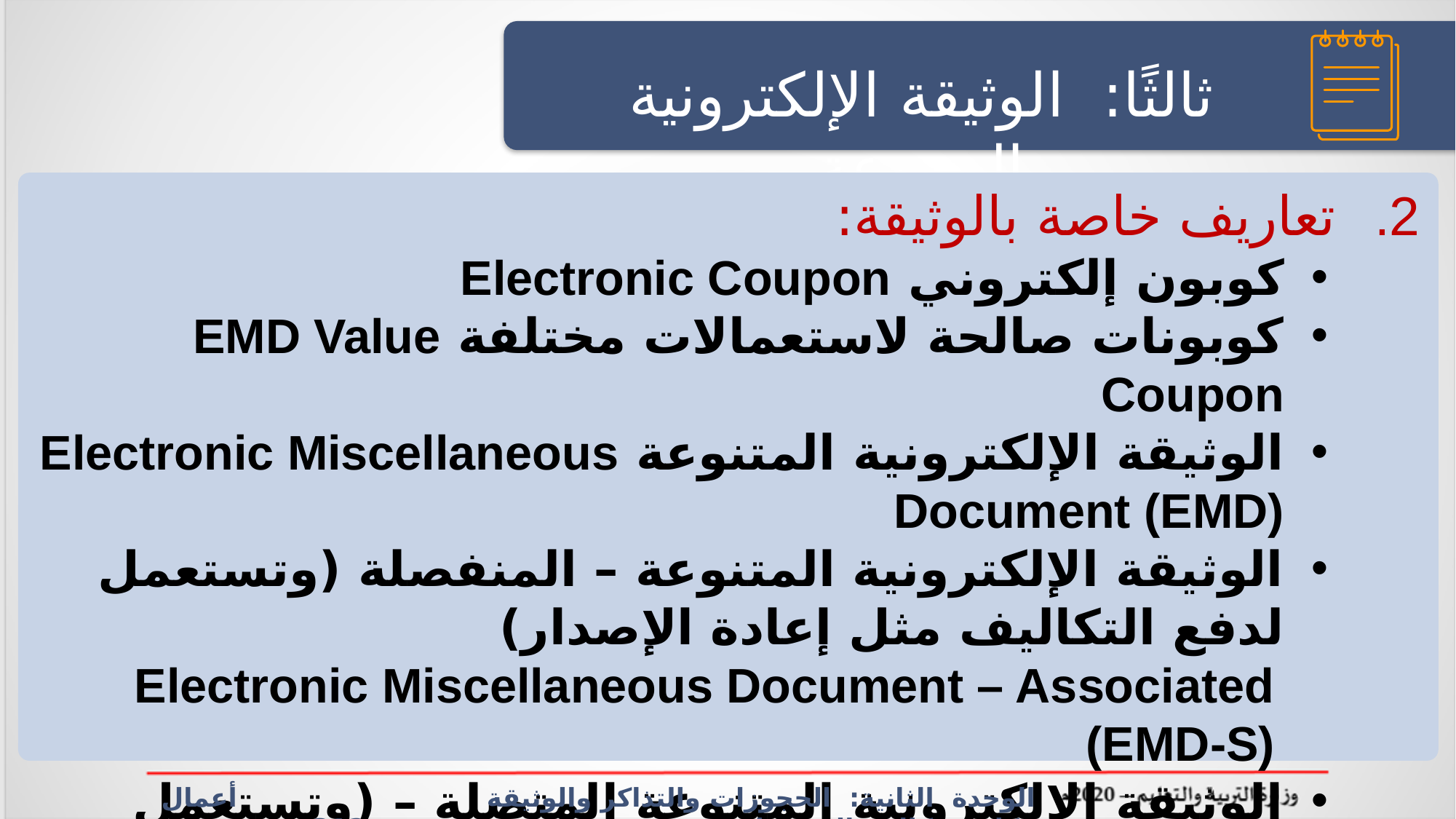

ثالثًا:  الوثيقة الإلكترونية المتنوعة
تعاريف خاصة بالوثيقة:
كوبون إلكتروني Electronic Coupon
كوبونات صالحة لاستعمالات مختلفة EMD Value Coupon
الوثيقة الإلكترونية المتنوعة Electronic Miscellaneous Document (EMD)
الوثيقة الإلكترونية المتنوعة – المنفصلة (وتستعمل لدفع التكاليف مثل إعادة الإصدار)
Electronic Miscellaneous Document – Associated (EMD-S)
الوثيقة الإلكترونية المتنوعة المتصلة – (وتستعمل لدفع تكاليف مثل الوزن الزائد)
(EMD-A) Electronic Miscellaneous Document – Associated
رصيد الوثيقة الإلكترونية المتنوعة EMD Recipt
الوحدة  الثانية:  الحجوزات والتذاكر والوثيقة                            أعمال مكاتب وكالات السفريات                                 سفر 312